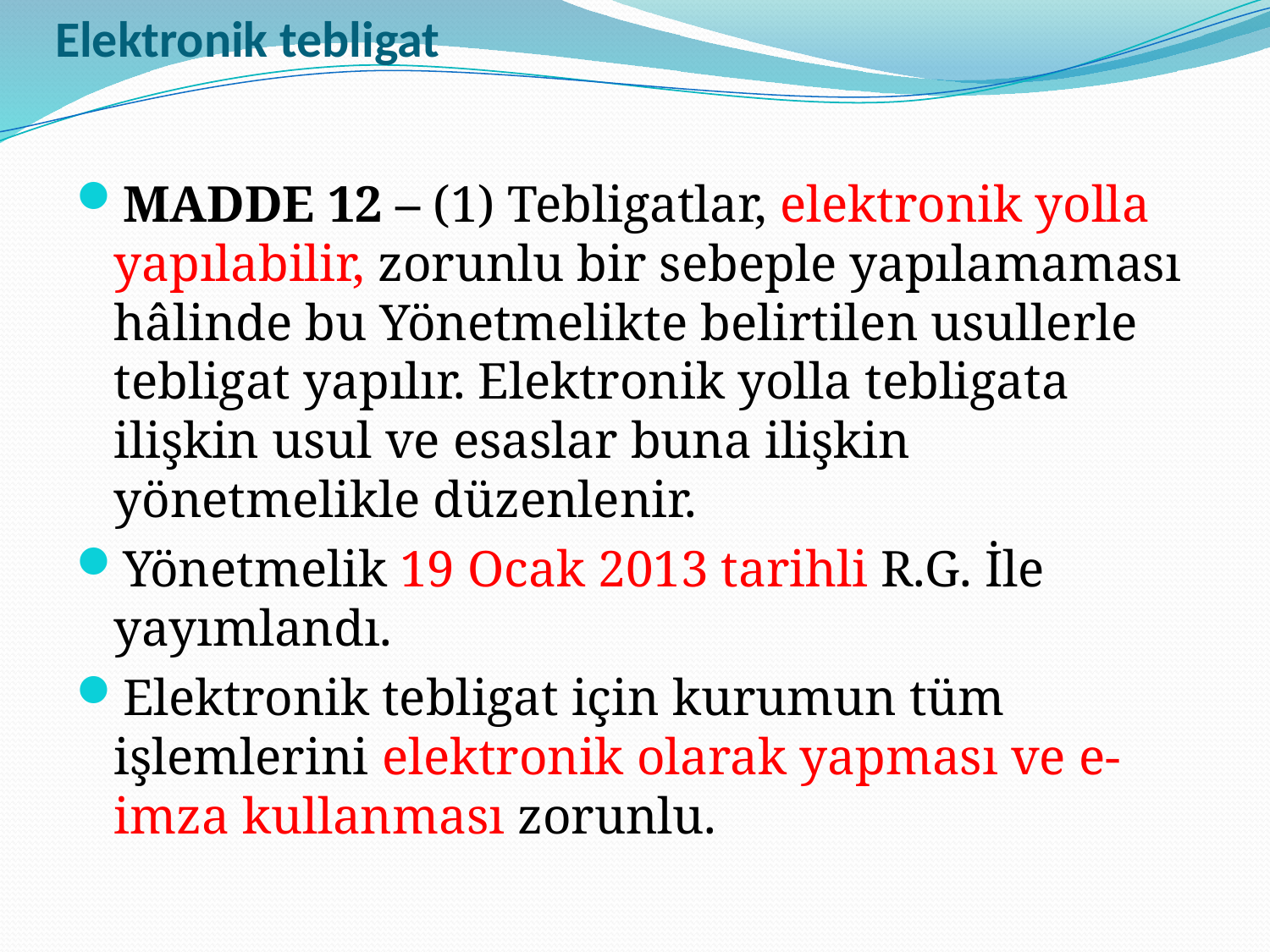

# Elektronik tebligat
MADDE 12 – (1) Tebligatlar, elektronik yolla yapılabilir, zorunlu bir sebeple yapılamaması hâlinde bu Yönetmelikte belirtilen usullerle tebligat yapılır. Elektronik yolla tebligata ilişkin usul ve esaslar buna ilişkin yönetmelikle düzenlenir.
Yönetmelik 19 Ocak 2013 tarihli R.G. İle yayımlandı.
Elektronik tebligat için kurumun tüm işlemlerini elektronik olarak yapması ve e-imza kullanması zorunlu.